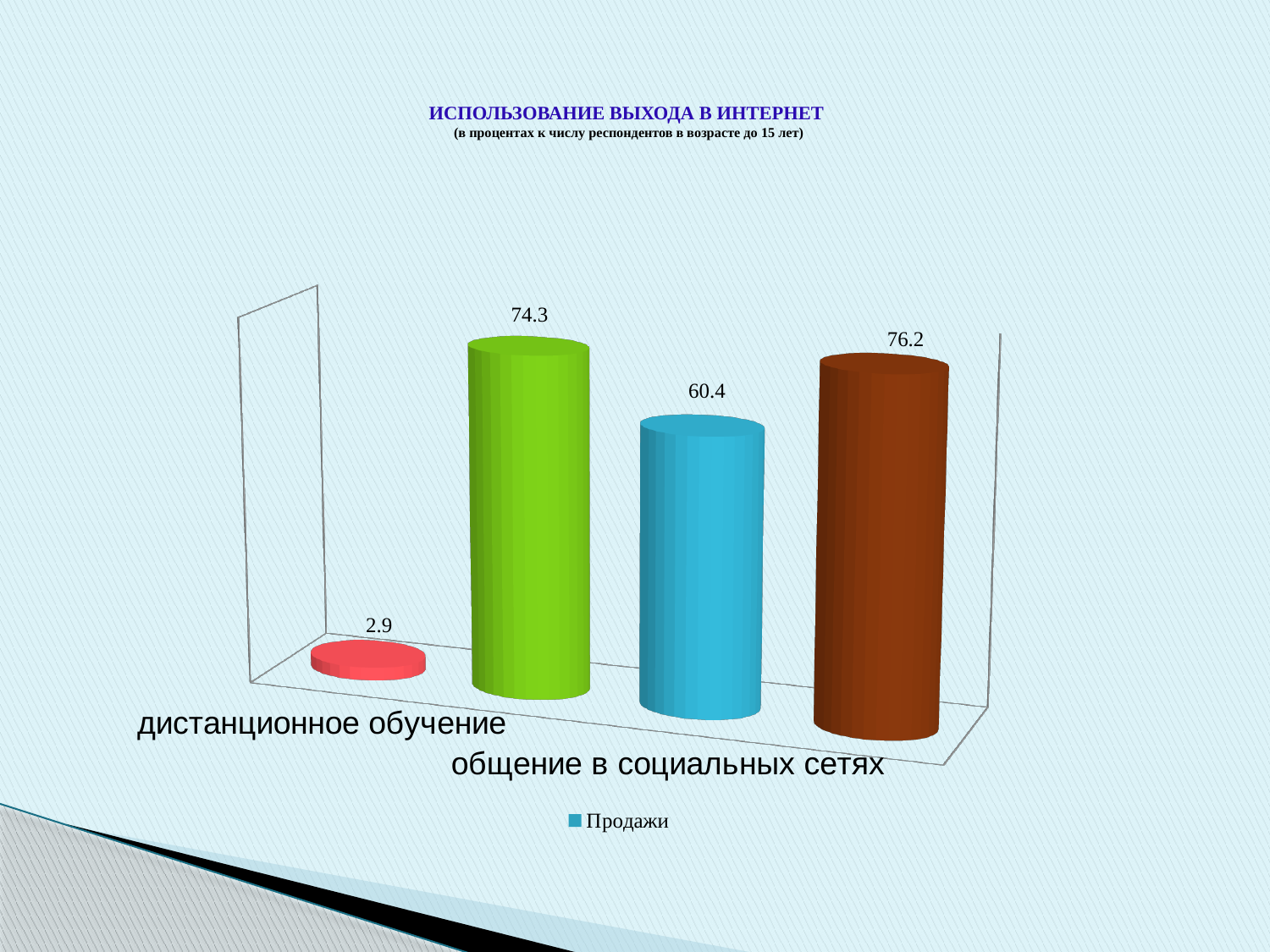

ИСПОЛЬЗОВАНИЕ ВЫХОДА В ИНТЕРНЕТ
(в процентах к числу респондентов в возрасте до 15 лет)

[unsupported chart]

### Chart

| Category |
|---|